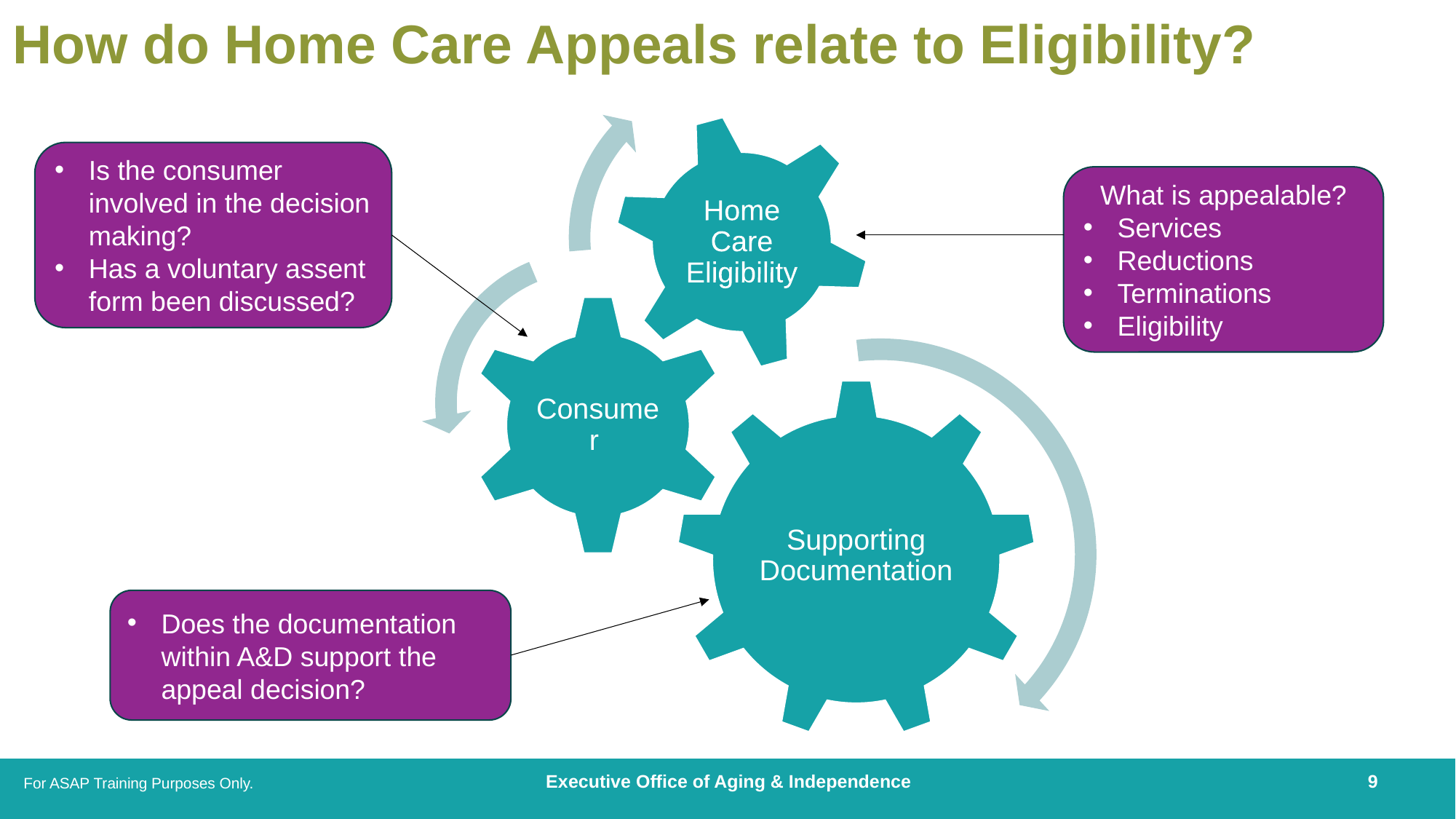

# How do Home Care Appeals relate to Eligibility?
Supporting Documentation
Consumer
Home Care Eligibility
Is the consumer involved in the decision making?
Has a voluntary assent form been discussed?

What is appealable?
Services
Reductions
Terminations
Eligibility

Does the documentation within A&D support the appeal decision?
For ASAP Training Purposes Only.